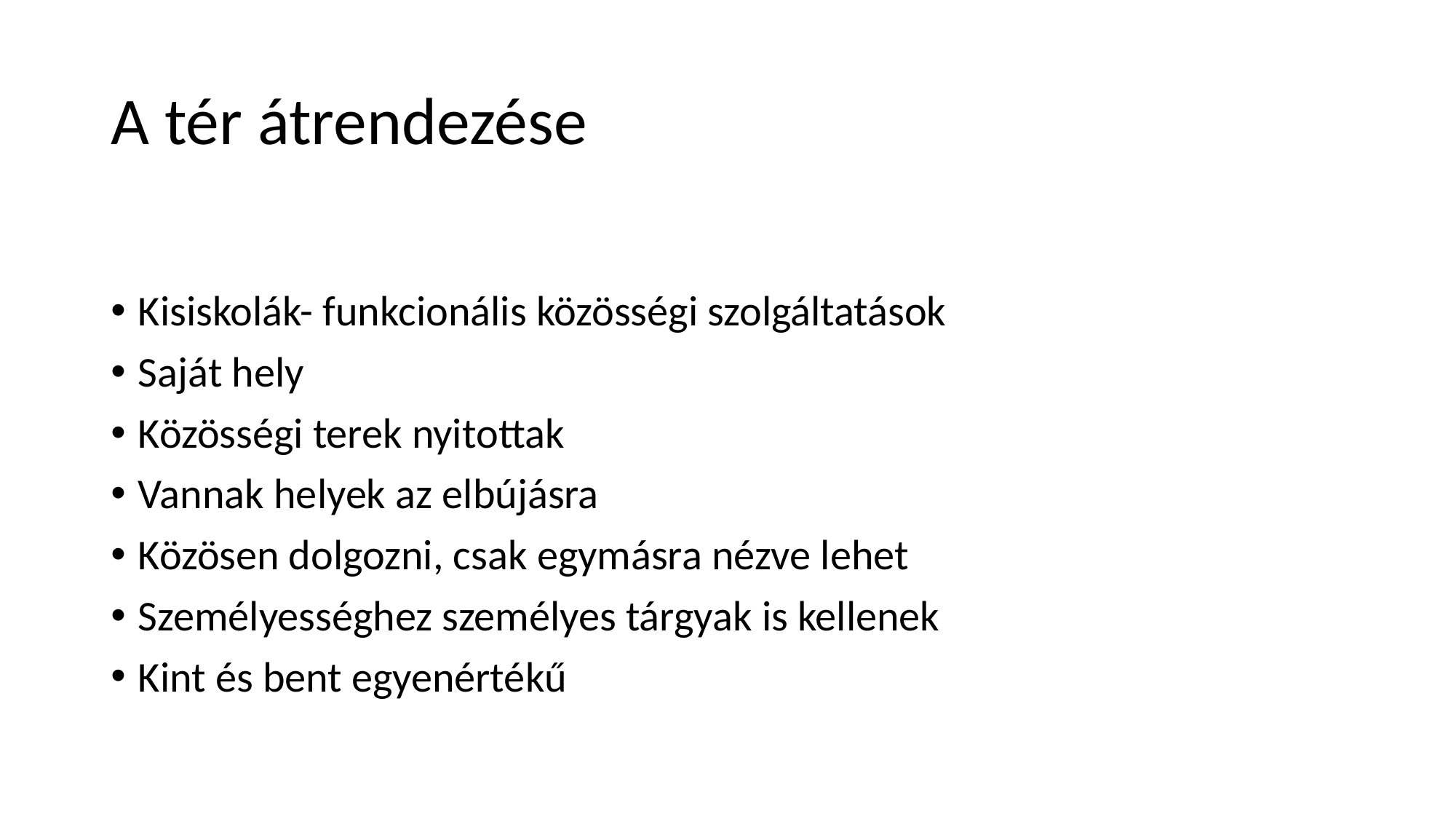

# A tér átrendezése

Kisiskolák- funkcionális közösségi szolgáltatások
Saját hely
Közösségi terek nyitottak
Vannak helyek az elbújásra
Közösen dolgozni, csak egymásra nézve lehet
Személyességhez személyes tárgyak is kellenek
Kint és bent egyenértékű